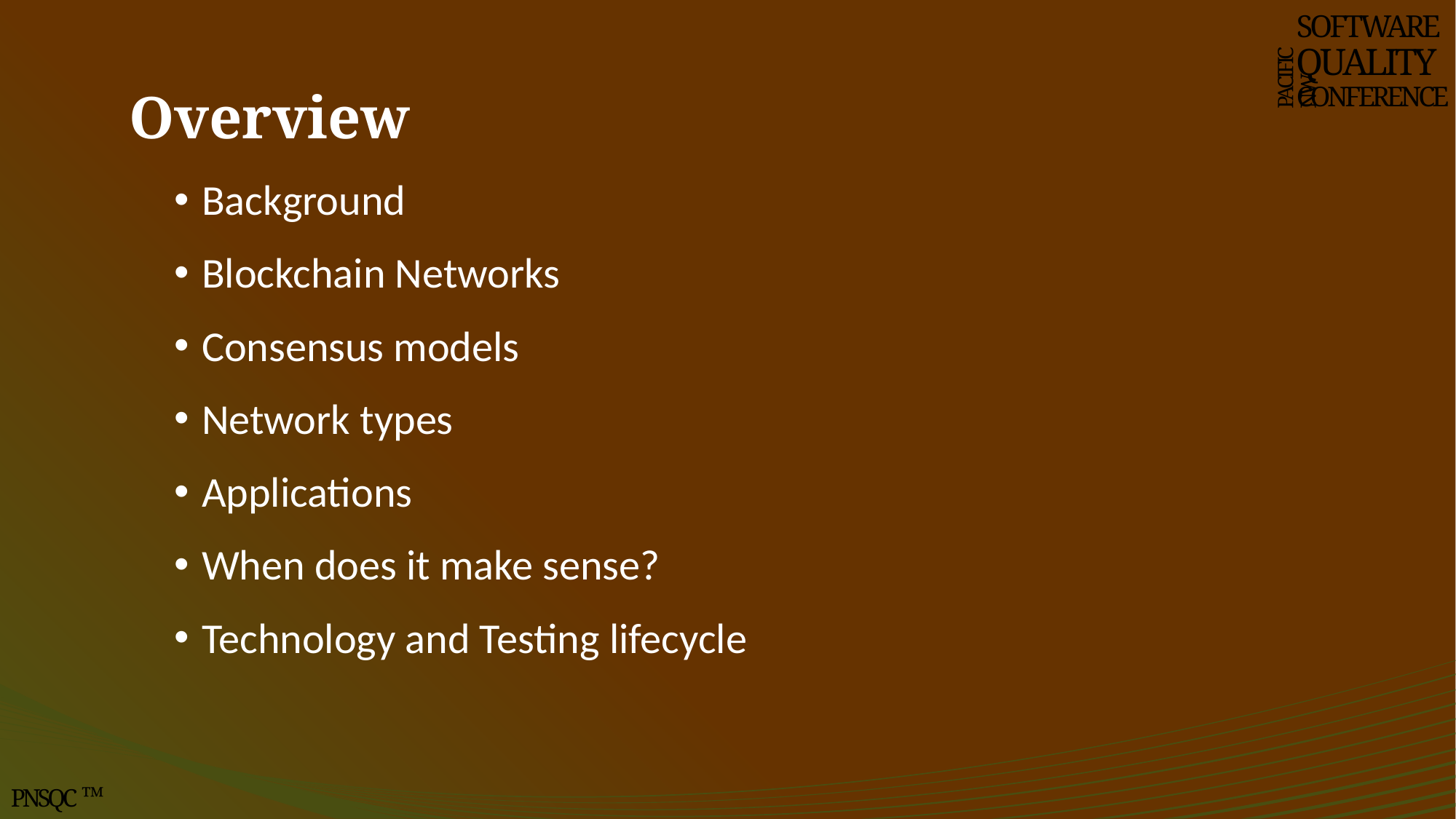

SOFTWARE
QUALITY
CONFERENCE
PACIFIC   NW
# Overview
Background
Blockchain Networks
Consensus models
Network types
Applications
When does it make sense?
Technology and Testing lifecycle
PNSQC ™